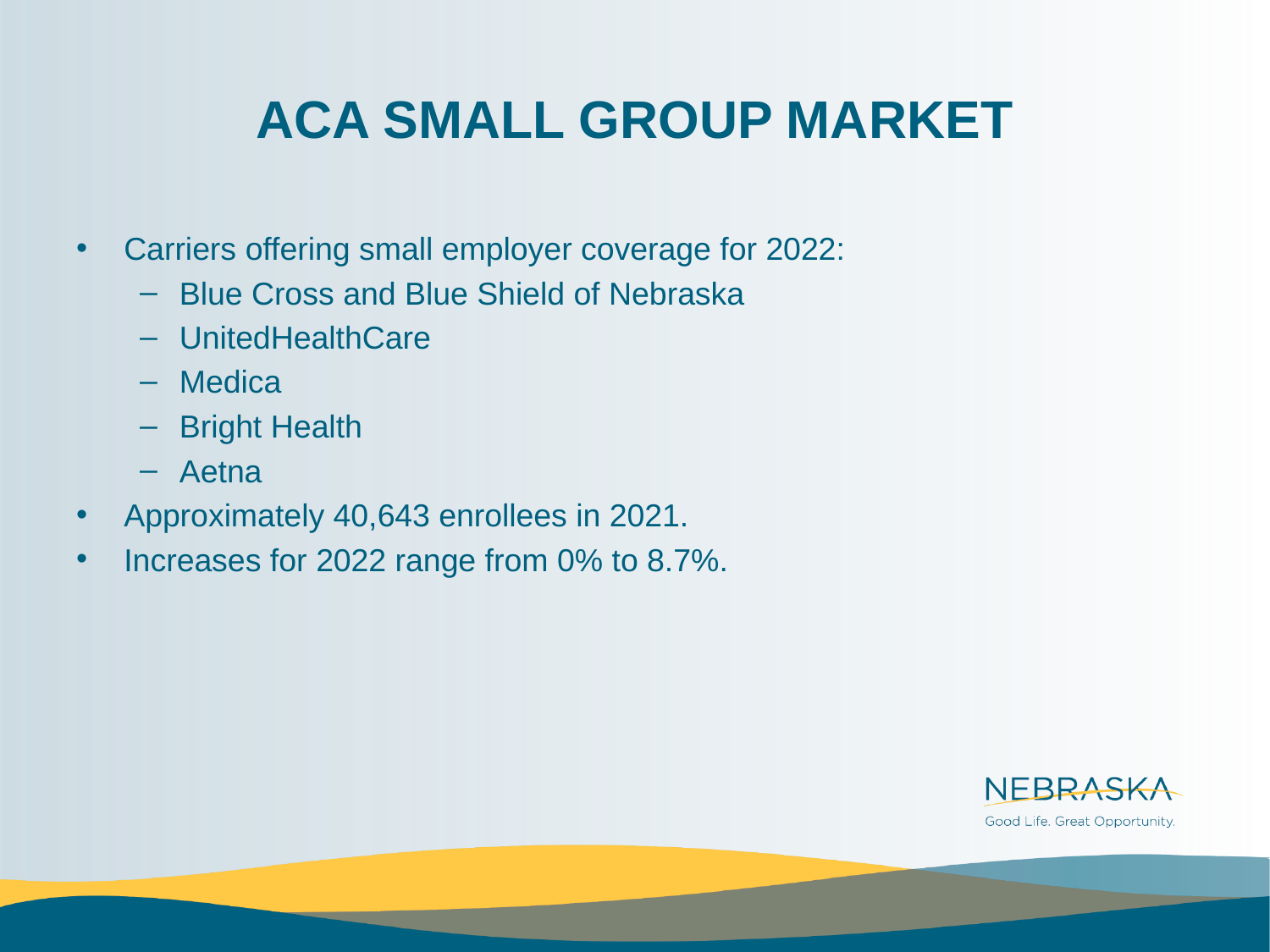

# ACA SMALL GROUP MARKET
Carriers offering small employer coverage for 2022:
Blue Cross and Blue Shield of Nebraska
UnitedHealthCare
Medica
Bright Health
Aetna
Approximately 40,643 enrollees in 2021.
Increases for 2022 range from 0% to 8.7%.